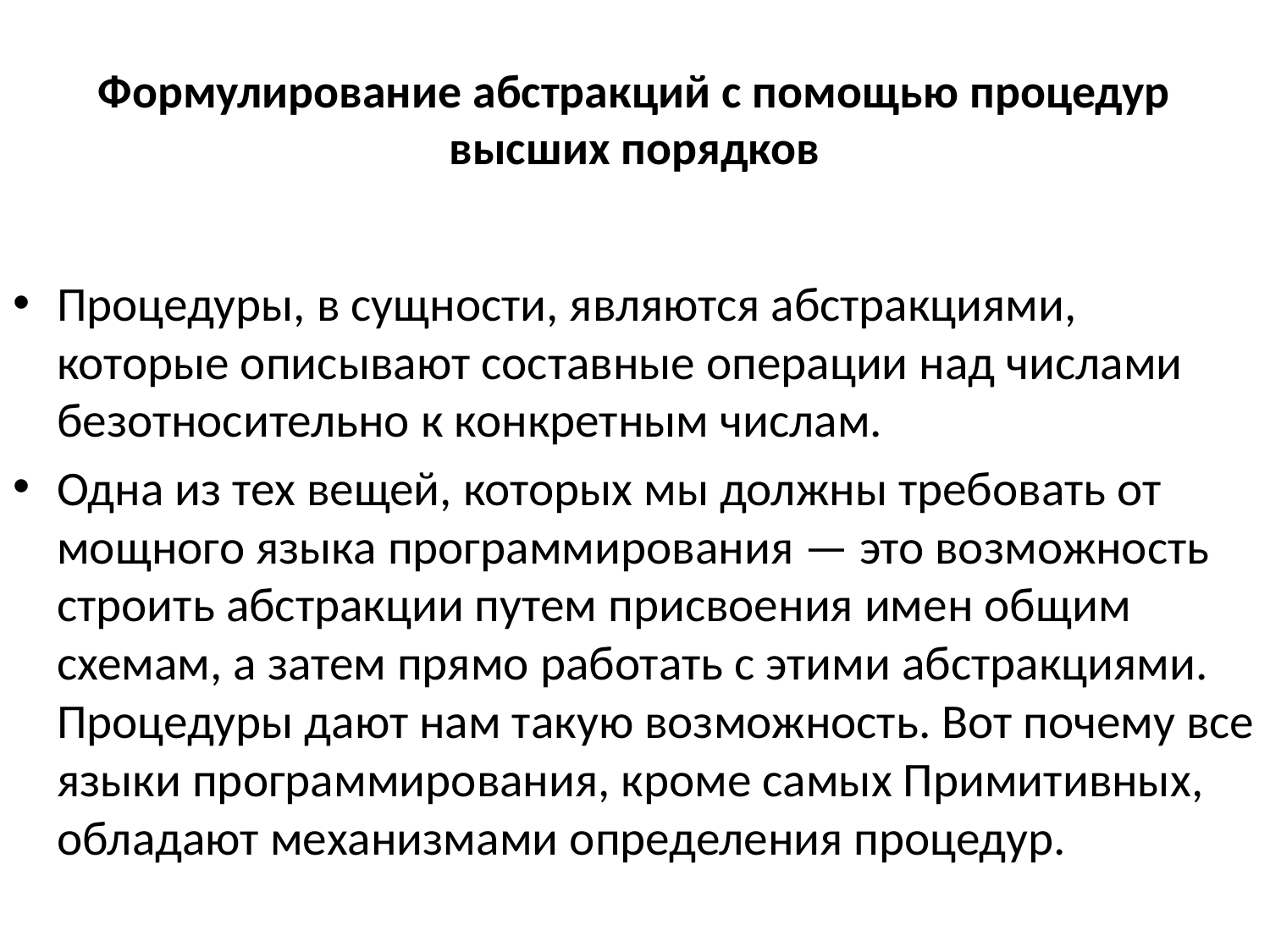

# Формулирование абстракций с помощью процедур высших порядков
Процедуры, в сущности, являются абстракциями, которые описывают составные операции над числами безотносительно к конкретным числам.
Одна из тех вещей, которых мы должны требовать от мощного языка программирования — это возможность строить абстракции путем присвоения имен общим схемам, а затем прямо работать с этими абстракциями. Процедуры дают нам такую возможность. Вот почему все языки программирования, кроме самых Примитивных, обладают механизмами определения процедур.